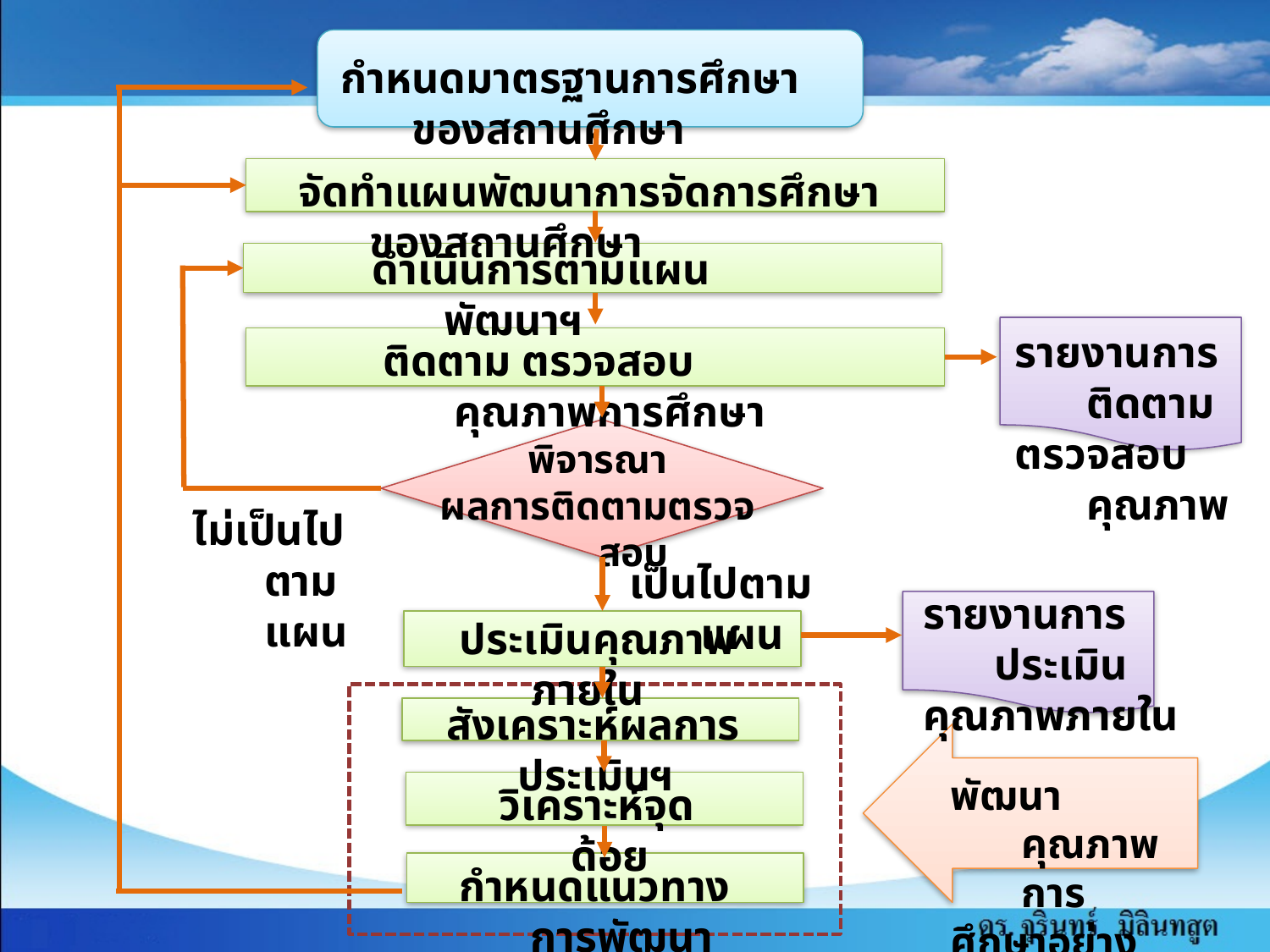

กำหนดมาตรฐานการศึกษาของสถานศึกษา

จัดทำแผนพัฒนาการจัดการศึกษาของสถานศึกษา
ดำเนินการตามแผนพัฒนาฯ

รายงานการติดตาม
ตรวจสอบคุณภาพ

ติดตาม ตรวจสอบคุณภาพการศึกษา

พิจารณา
ผลการติดตามตรวจสอบ
ไม่เป็นไปตามแผน
เป็นไปตามแผน
รายงานการประเมิน
คุณภาพภายใน

ประเมินคุณภาพภายใน

สังเคราะห์ผลการประเมินฯ

พัฒนาคุณภาพการ
ศึกษาอย่างต่อเนื่อง
วิเคราะห์จุดด้อย

กำหนดแนวทางการพัฒนา